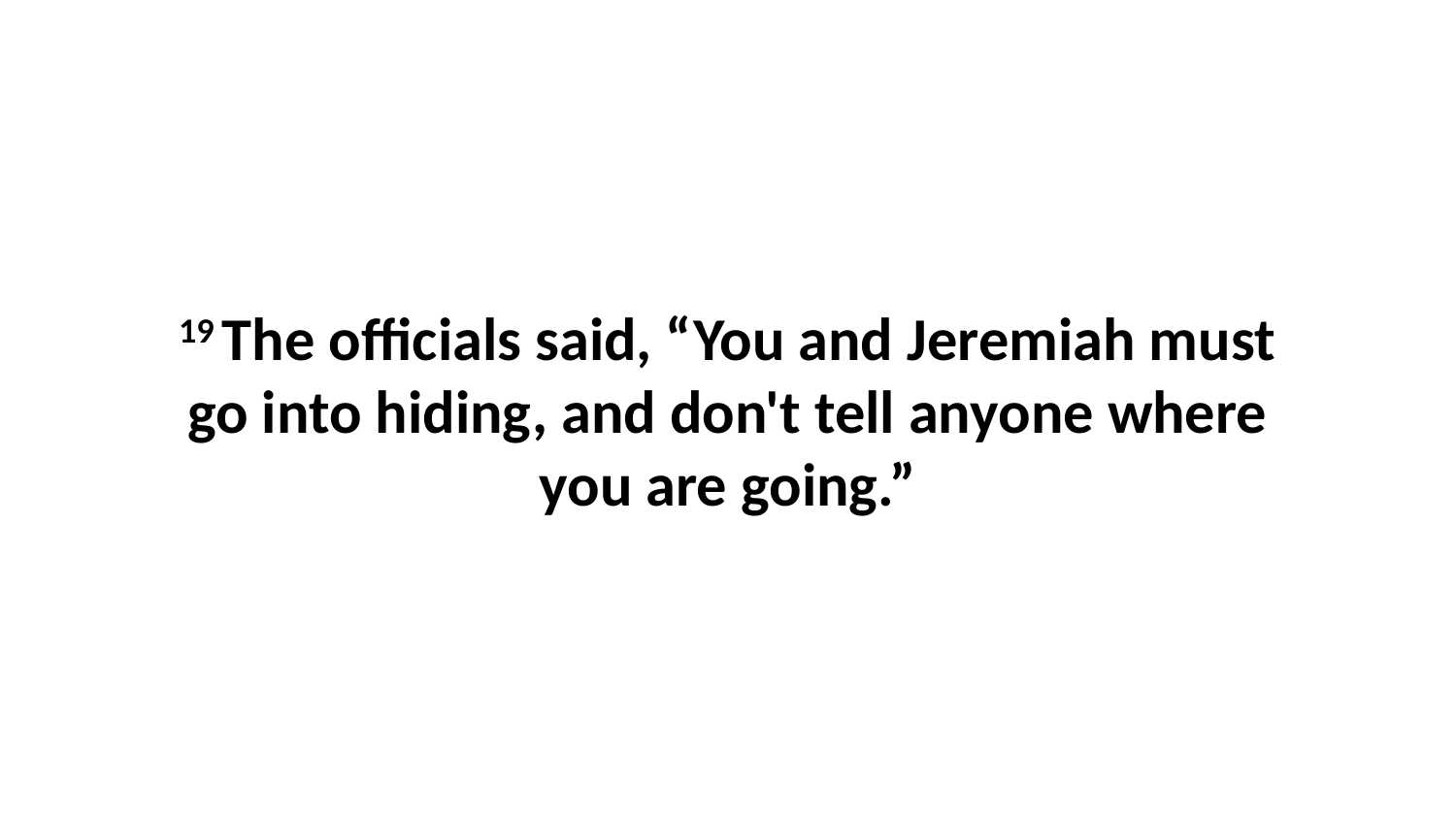

19 The officials said, “You and Jeremiah must go into hiding, and don't tell anyone where you are going.”